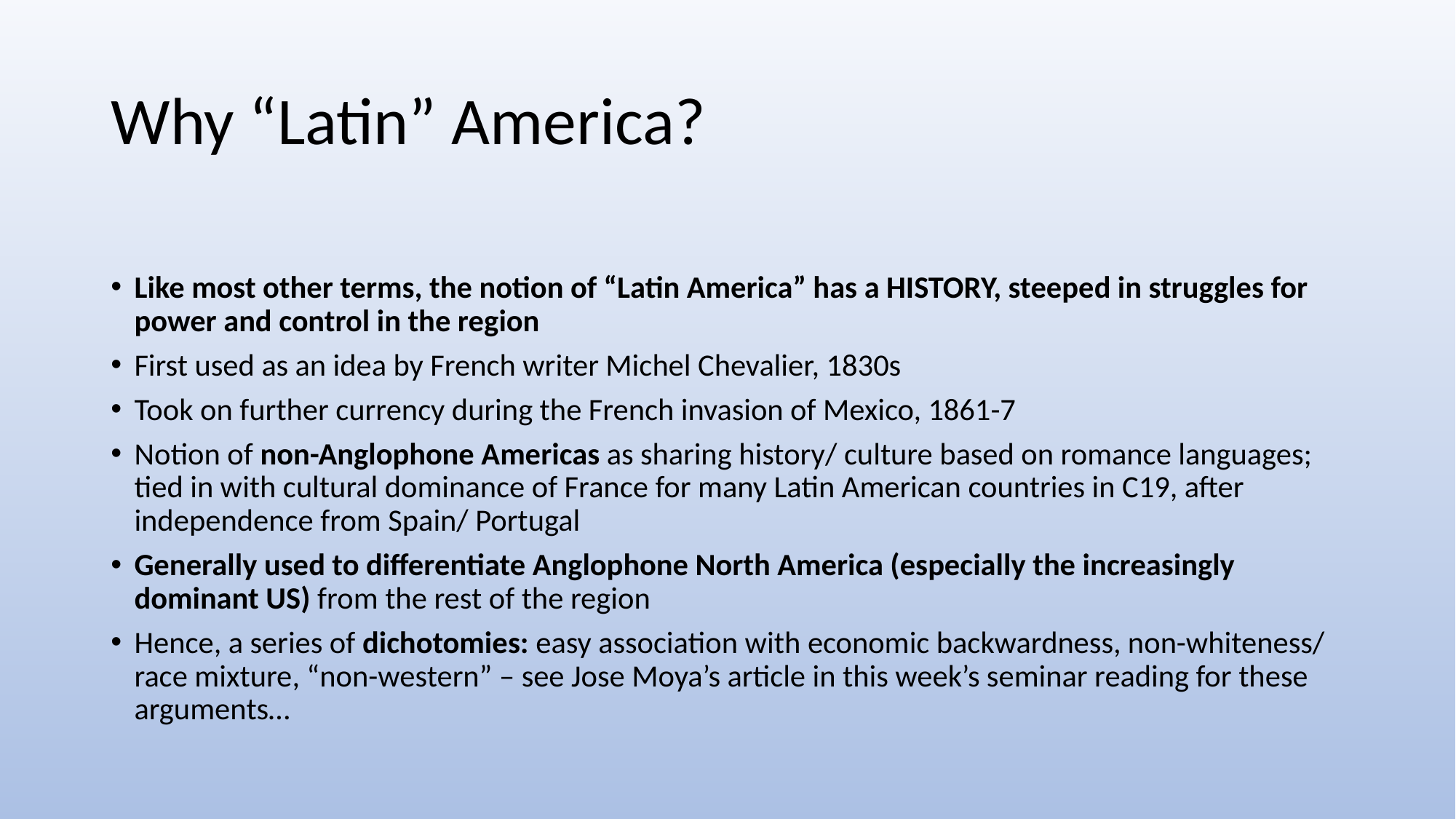

# Why “Latin” America?

Like most other terms, the notion of “Latin America” has a HISTORY, steeped in struggles for power and control in the region
First used as an idea by French writer Michel Chevalier, 1830s
Took on further currency during the French invasion of Mexico, 1861-7
Notion of non-Anglophone Americas as sharing history/ culture based on romance languages; tied in with cultural dominance of France for many Latin American countries in C19, after independence from Spain/ Portugal
Generally used to differentiate Anglophone North America (especially the increasingly dominant US) from the rest of the region
Hence, a series of dichotomies: easy association with economic backwardness, non-whiteness/ race mixture, “non-western” – see Jose Moya’s article in this week’s seminar reading for these arguments…